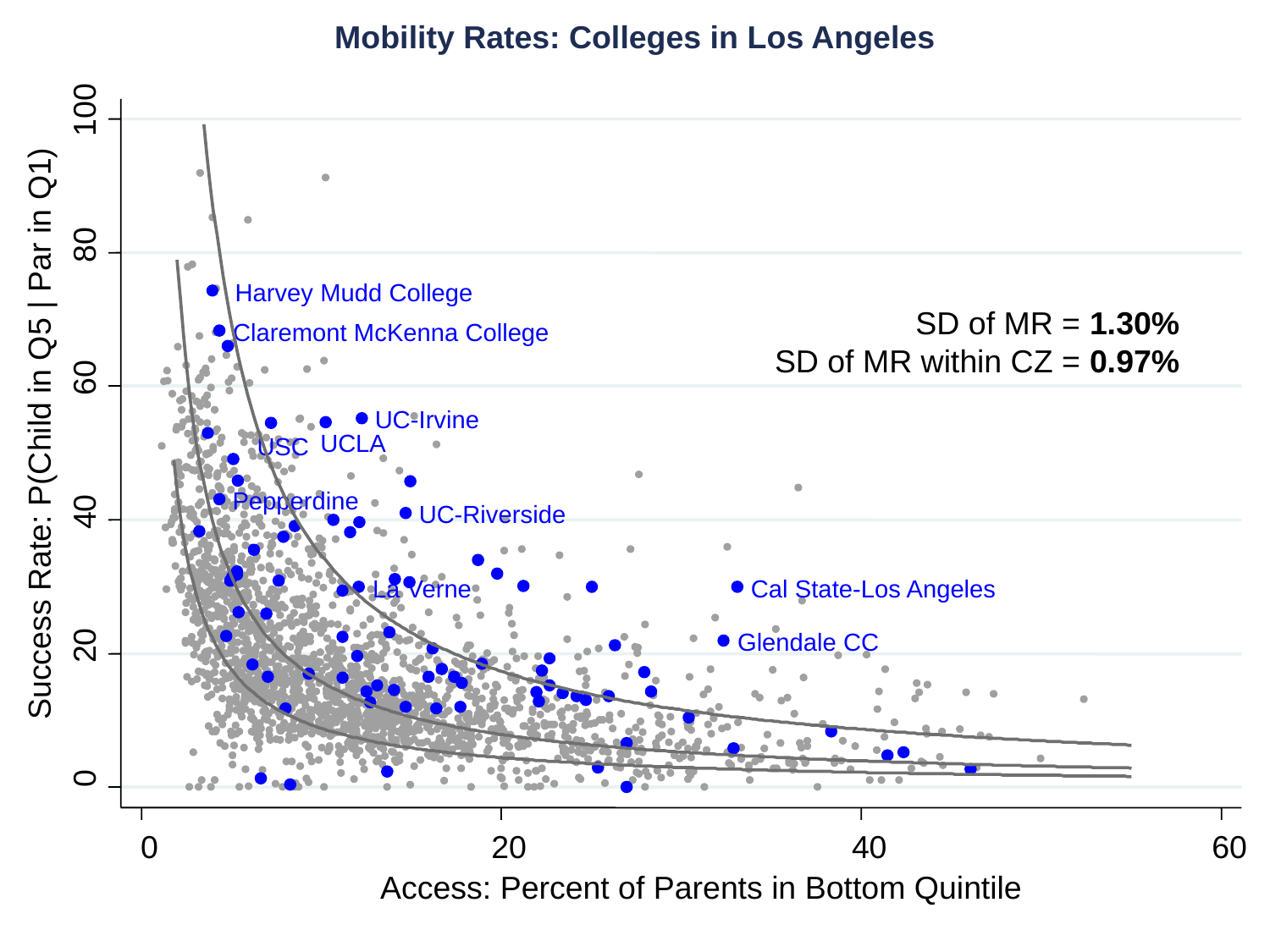

Mobility Rates: Colleges in Los Angeles

100

80

Harvey Mudd College

Claremont McKenna College

60

UC-Irvine
Success Rate: P(Child in Q5 | Par in Q1)

UCLA

USC

Pepperdine
40

UC-Riverside

La Verne
Cal State-Los Angeles

20
Glendale CC

0

0
20
40
60
Access: Percent of Parents in Bottom Quintile
SD of MR = 1.30%
SD of MR within CZ = 0.97%